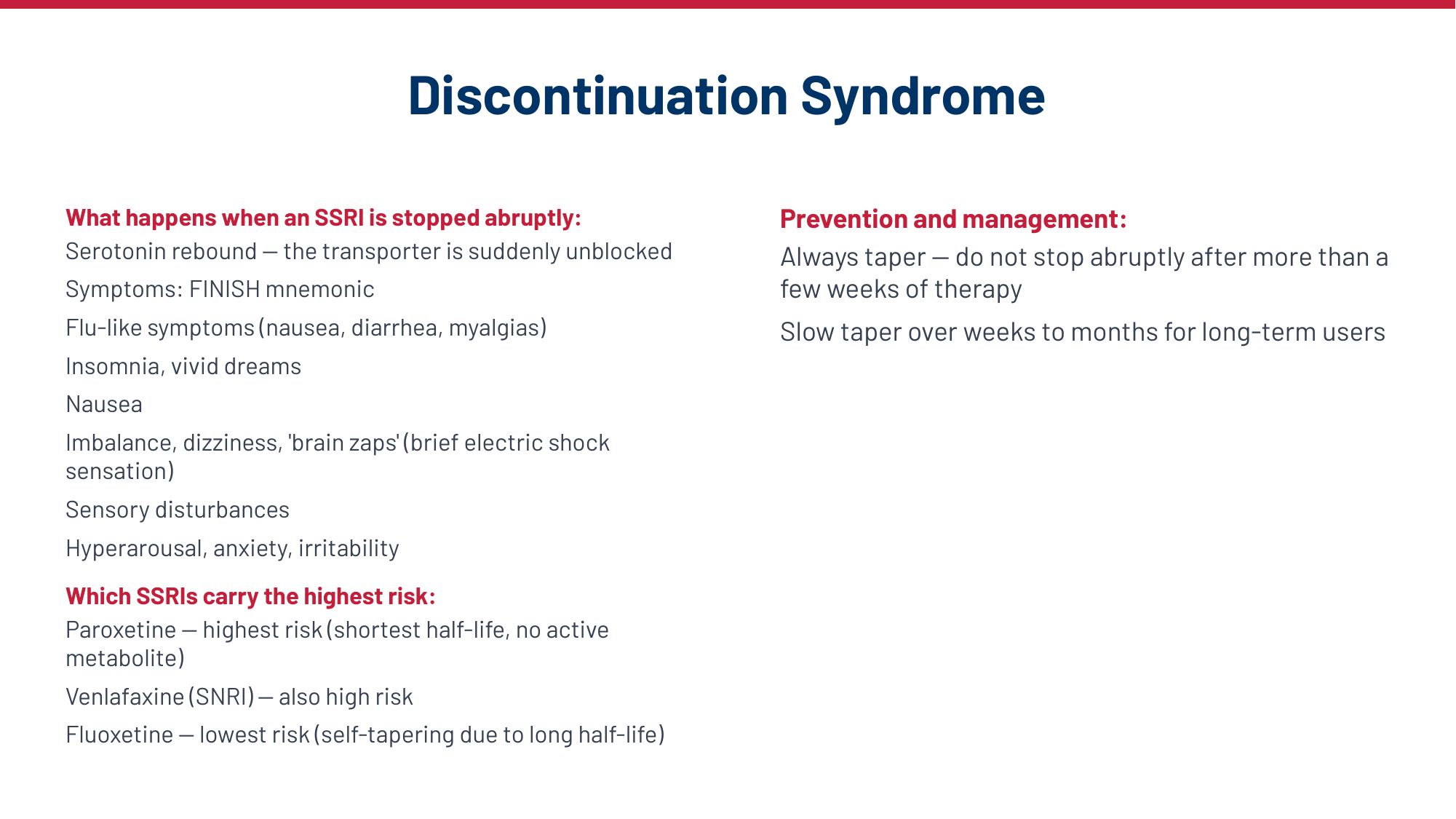

Discontinuation Syndrome
What happens when an SSRI is stopped abruptly:
Serotonin rebound — the transporter is suddenly unblocked
Symptoms: FINISH mnemonic
Flu-like symptoms (nausea, diarrhea, myalgias)
Insomnia, vivid dreams
Nausea
Imbalance, dizziness, 'brain zaps' (brief electric shock sensation)
Sensory disturbances
Hyperarousal, anxiety, irritability
Which SSRIs carry the highest risk:
Paroxetine — highest risk (shortest half-life, no active metabolite)
Venlafaxine (SNRI) — also high risk
Fluoxetine — lowest risk (self-tapering due to long half-life)
Prevention and management:
Always taper — do not stop abruptly after more than a few weeks of therapy
Slow taper over weeks to months for long-term users